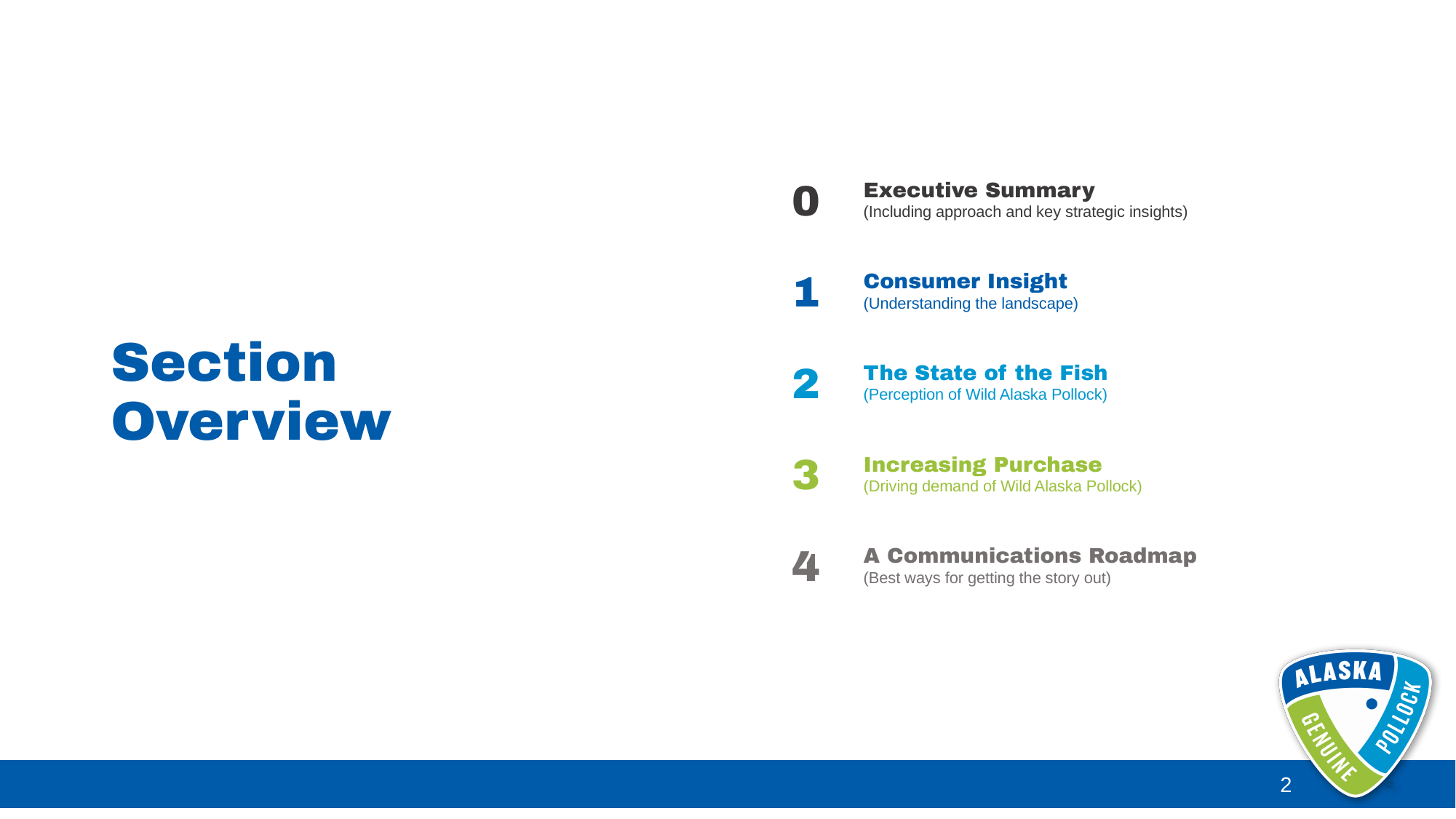

# Section Overview
0
Executive Summary
(Including approach and key strategic insights)
1
Consumer Insight
(Understanding the landscape)
2
The State of the Fish
(Perception of Wild Alaska Pollock)
3
Increasing Purchase
(Driving demand of Wild Alaska Pollock)
4
A Communications Roadmap
(Best ways for getting the story out)
2